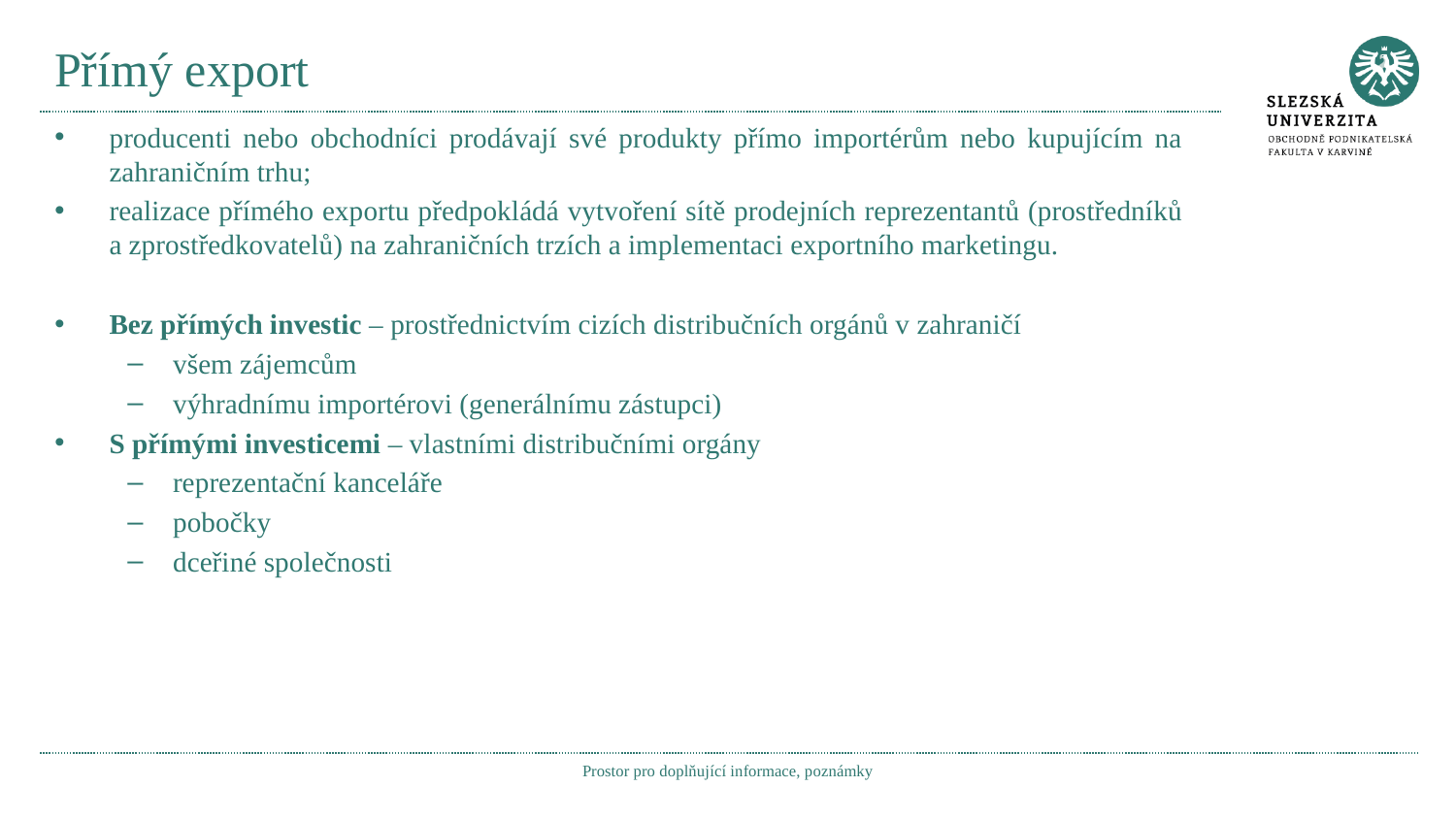

# Přímý export
producenti nebo obchodníci prodávají své produkty přímo importérům nebo kupujícím na zahraničním trhu;
realizace přímého exportu předpokládá vytvoření sítě prodejních reprezentantů (prostředníků a zprostředkovatelů) na zahraničních trzích a implementaci exportního marketingu.

Bez přímých investic – prostřednictvím cizích distribučních orgánů v zahraničí
všem zájemcům
výhradnímu importérovi (generálnímu zástupci)
S přímými investicemi – vlastními distribučními orgány
reprezentační kanceláře
pobočky
dceřiné společnosti

Prostor pro doplňující informace, poznámky